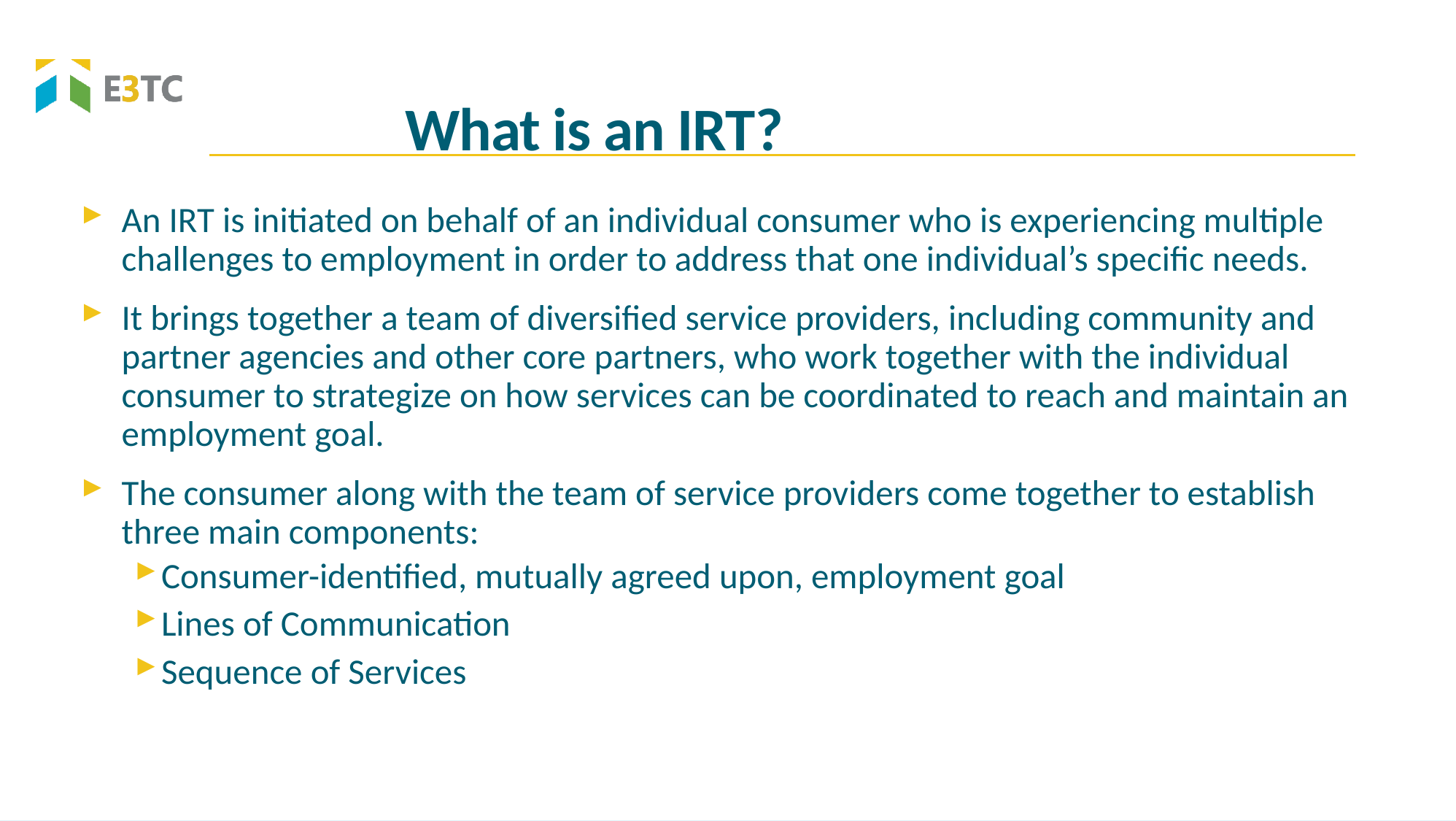

# What is an IRT?
An IRT is initiated on behalf of an individual consumer who is experiencing multiple challenges to employment in order to address that one individual’s specific needs.
It brings together a team of diversified service providers, including community and partner agencies and other core partners, who work together with the individual consumer to strategize on how services can be coordinated to reach and maintain an employment goal.
The consumer along with the team of service providers come together to establish three main components:
Consumer-identified, mutually agreed upon, employment goal
Lines of Communication
Sequence of Services